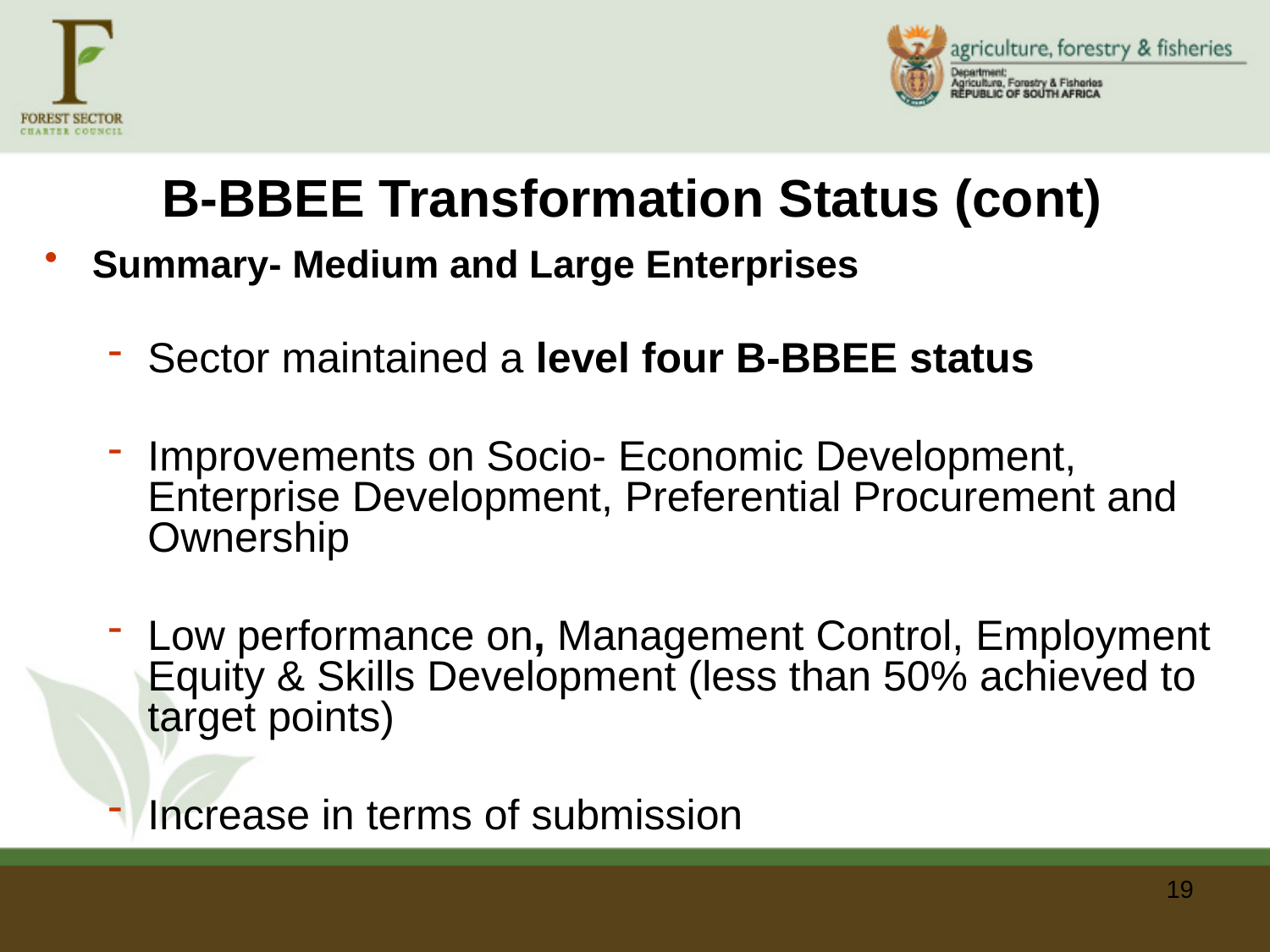

# B-BBEE Transformation Status (cont)
Summary- Medium and Large Enterprises

Sector maintained a level four B-BBEE status

Improvements on Socio- Economic Development, Enterprise Development, Preferential Procurement and Ownership

Low performance on, Management Control, Employment Equity & Skills Development (less than 50% achieved to target points)

Increase in terms of submission
19